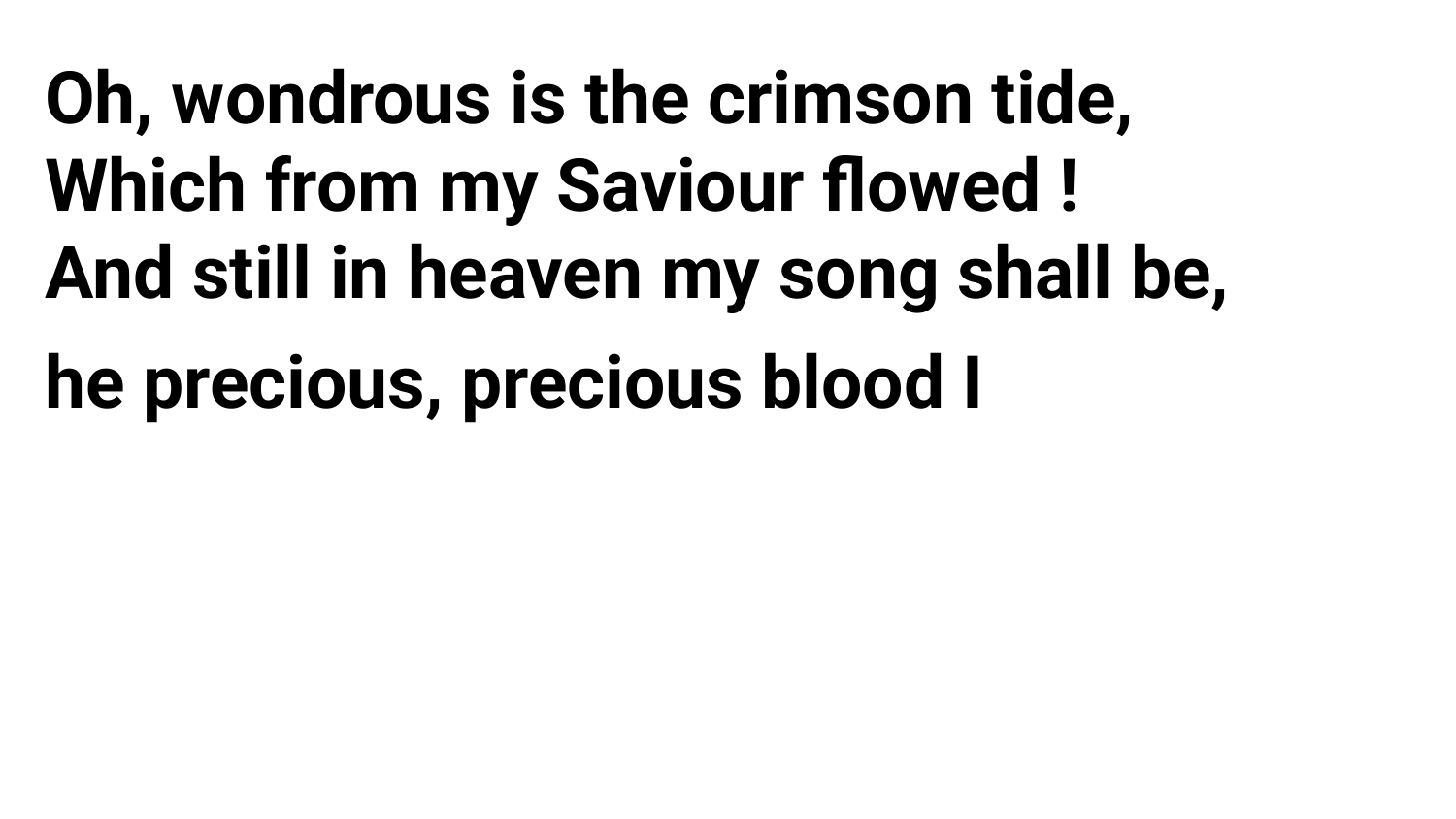

Oh, wondrous is the crimson tide,
Which from my Saviour flowed !
And still in heaven my song shall be,
he precious, precious blood I